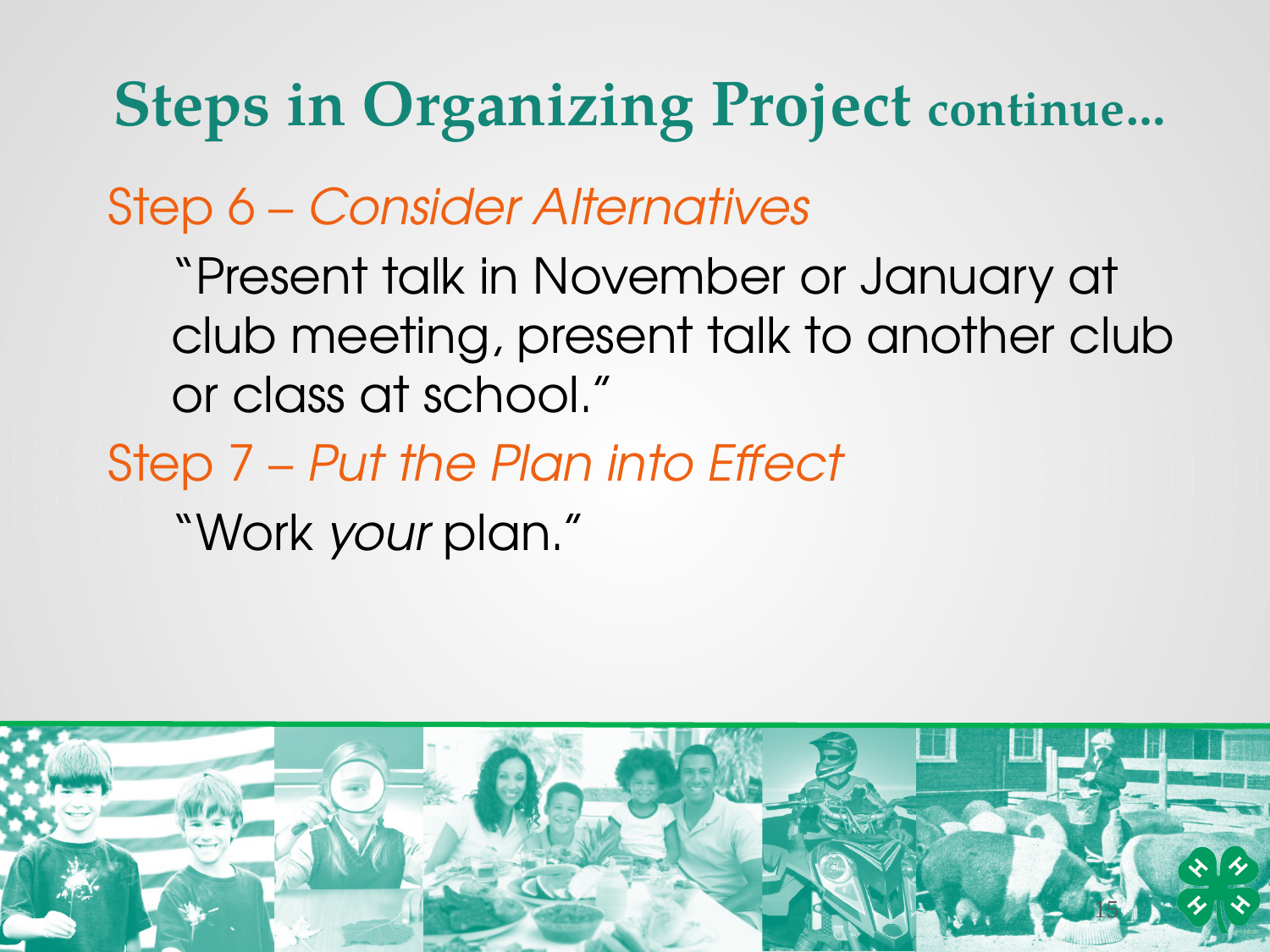

Steps in Organizing Project continue…
Step 6 – Consider Alternatives
	“Present talk in November or January at club meeting, present talk to another club or class at school.”
Step 7 – Put the Plan into Effect
	“Work your plan.”

15